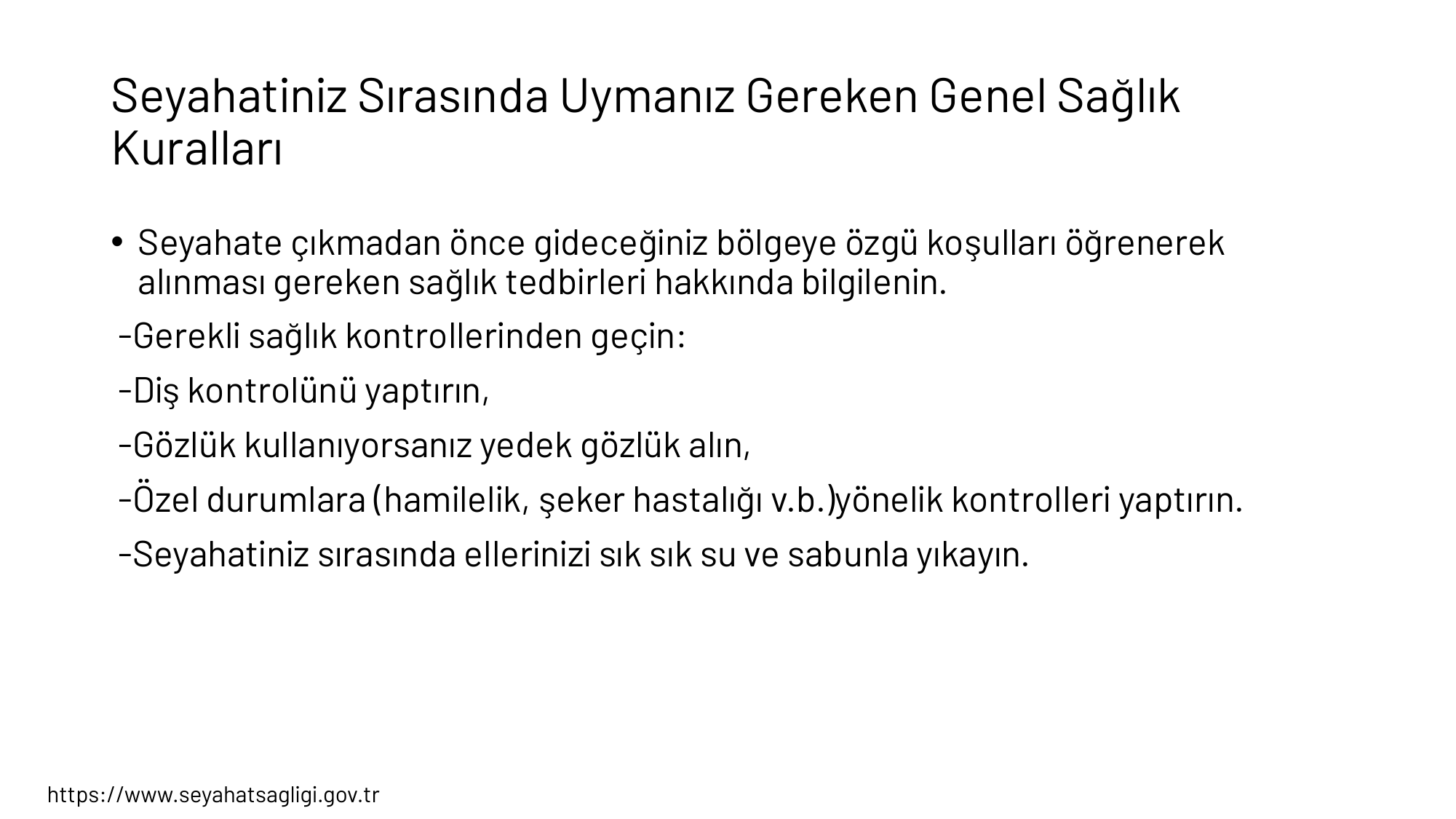

# Seyahatiniz Sırasında Uymanız Gereken Genel Sağlık Kuralları
Seyahate çıkmadan önce gideceğiniz bölgeye özgü koşulları öğrenerek alınması gereken sağlık tedbirleri hakkında bilgilenin.
 -Gerekli sağlık kontrollerinden geçin:
 -Diş kontrolünü yaptırın,
 -Gözlük kullanıyorsanız yedek gözlük alın,
 -Özel durumlara (hamilelik, şeker hastalığı v.b.)yönelik kontrolleri yaptırın.
 -Seyahatiniz sırasında ellerinizi sık sık su ve sabunla yıkayın.

https://www.seyahatsagligi.gov.tr